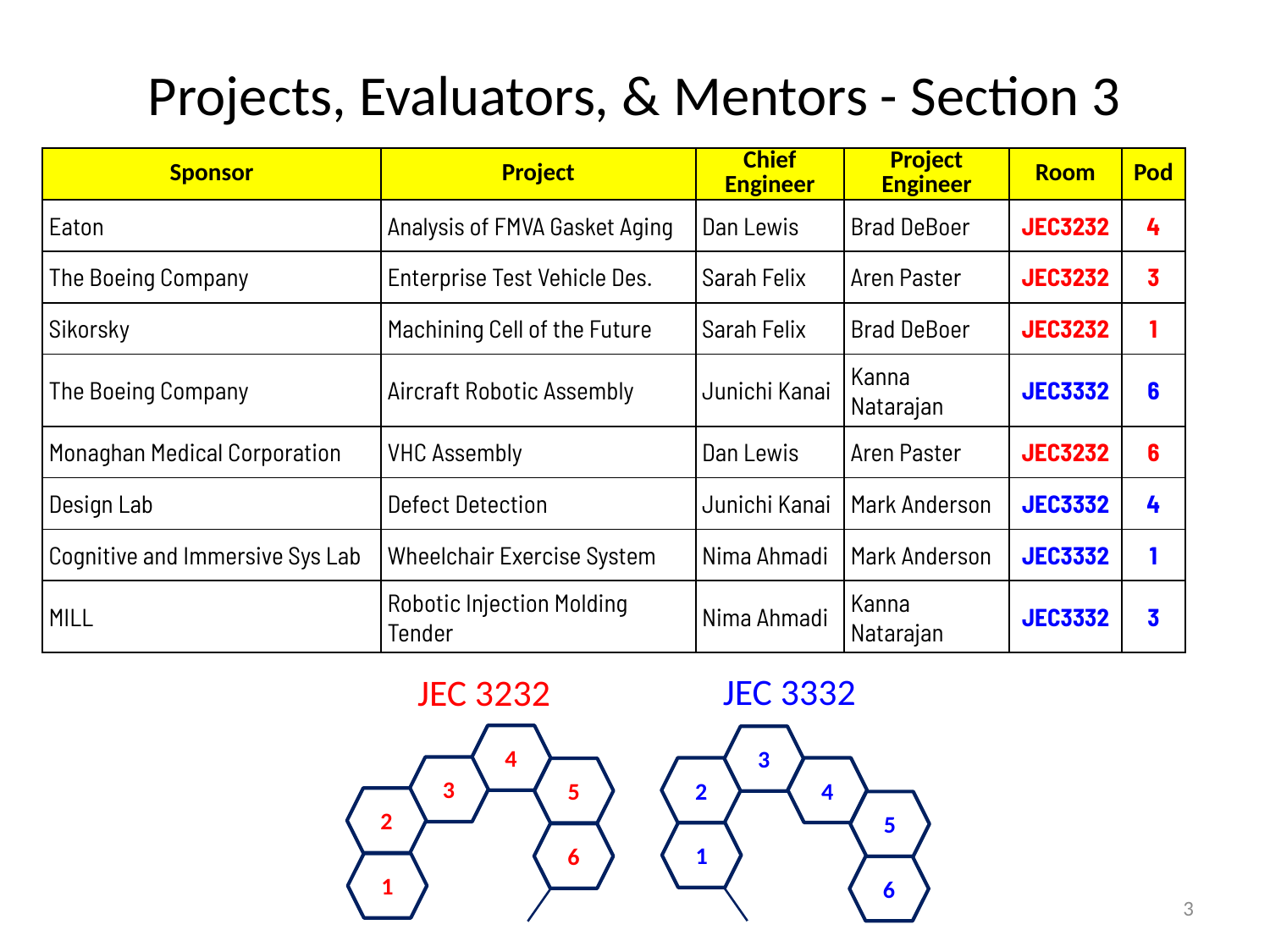

# Projects, Evaluators, & Mentors - Section 3
| Sponsor | Project | Chief Engineer | Project Engineer | Room | Pod |
| --- | --- | --- | --- | --- | --- |
| Eaton | Analysis of FMVA Gasket Aging | Dan Lewis | Brad DeBoer | JEC3232 | 4 |
| The Boeing Company | Enterprise Test Vehicle Des. | Sarah Felix | Aren Paster | JEC3232 | 3 |
| Sikorsky | Machining Cell of the Future | Sarah Felix | Brad DeBoer | JEC3232 | 1 |
| The Boeing Company | Aircraft Robotic Assembly | Junichi Kanai | Kanna Natarajan | JEC3332 | 6 |
| Monaghan Medical Corporation | VHC Assembly | Dan Lewis | Aren Paster | JEC3232 | 6 |
| Design Lab | Defect Detection | Junichi Kanai | Mark Anderson | JEC3332 | 4 |
| Cognitive and Immersive Sys Lab | Wheelchair Exercise System | Nima Ahmadi | Mark Anderson | JEC3332 | 1 |
| MILL | Robotic Injection Molding Tender | Nima Ahmadi | Kanna Natarajan | JEC3332 | 3 |
JEC 3332
JEC 3232
4
3
5
2
6
1
3
2
4
5
1
6
3